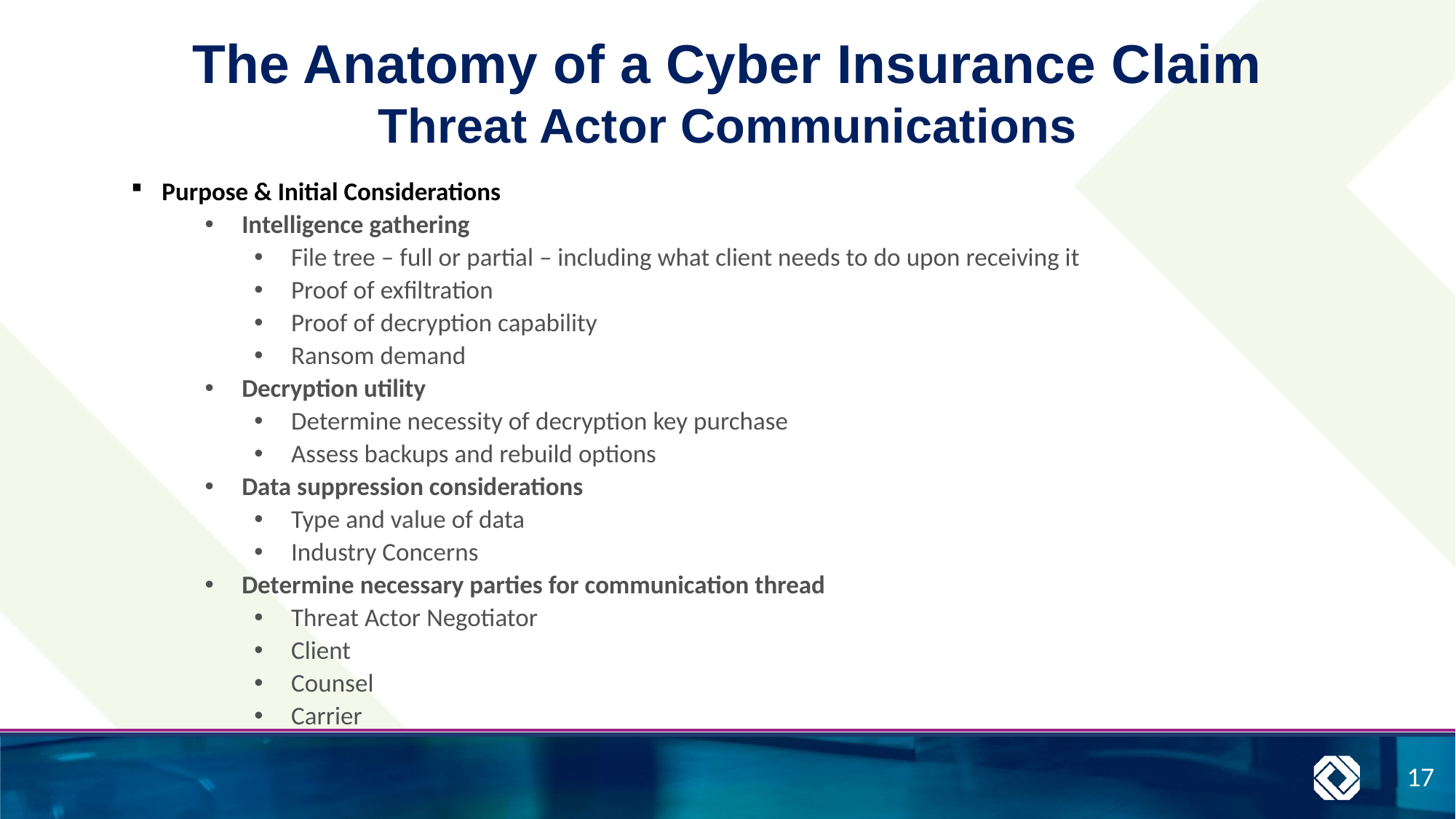

The Anatomy of a Cyber Insurance Claim
Threat Actor Communications
Purpose & Initial Considerations
Intelligence gathering
File tree – full or partial – including what client needs to do upon receiving it
Proof of exfiltration
Proof of decryption capability
Ransom demand
Decryption utility
Determine necessity of decryption key purchase
Assess backups and rebuild options
Data suppression considerations
Type and value of data
Industry Concerns
Determine necessary parties for communication thread
Threat Actor Negotiator
Client
Counsel
Carrier

17